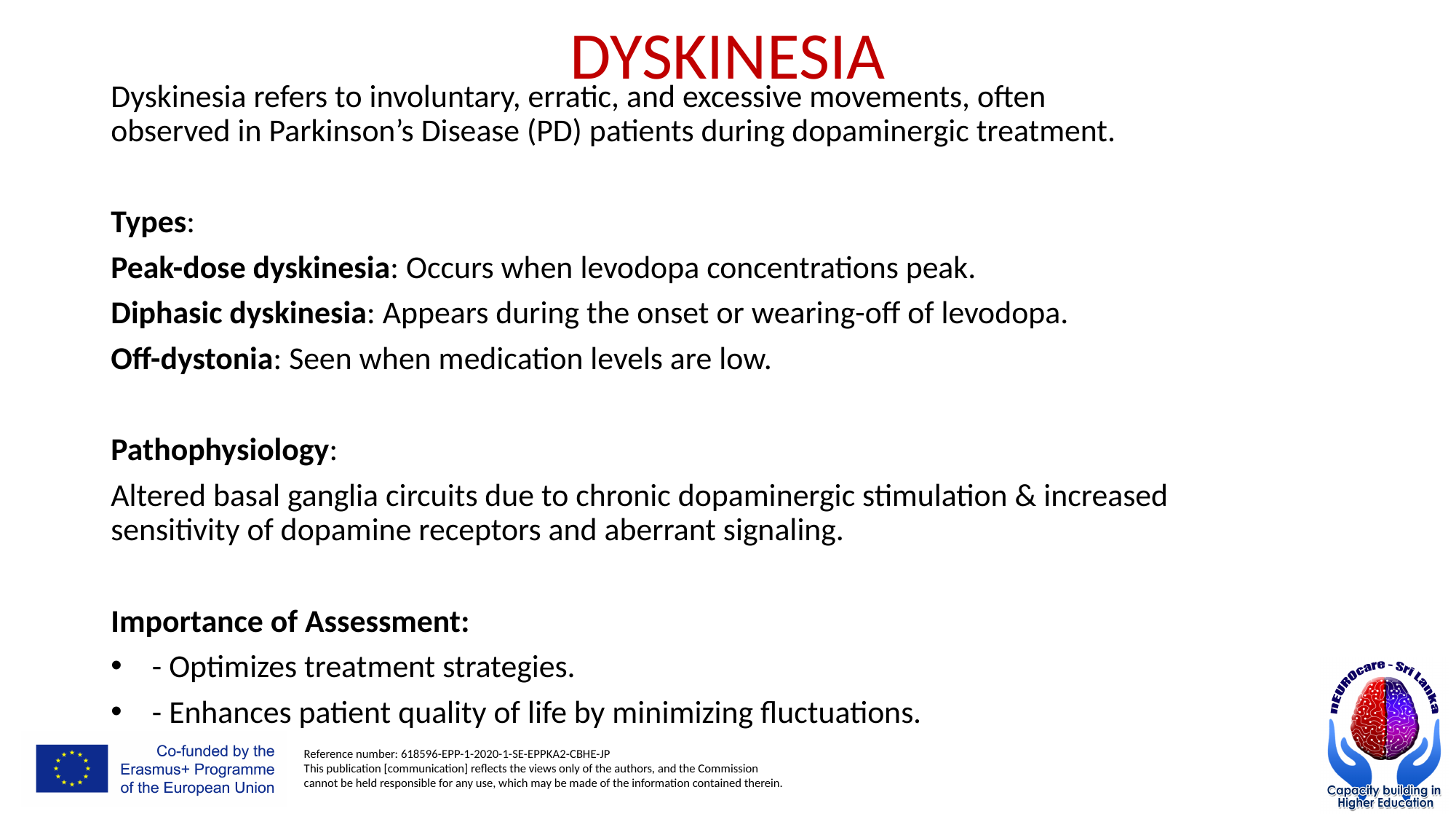

# DYSKINESIA
Dyskinesia refers to involuntary, erratic, and excessive movements, often observed in Parkinson’s Disease (PD) patients during dopaminergic treatment.

Types:
Peak-dose dyskinesia: Occurs when levodopa concentrations peak.
Diphasic dyskinesia: Appears during the onset or wearing-off of levodopa.
Off-dystonia: Seen when medication levels are low.

Pathophysiology:
Altered basal ganglia circuits due to chronic dopaminergic stimulation & increased sensitivity of dopamine receptors and aberrant signaling.

Importance of Assessment:
  - Optimizes treatment strategies.
  - Enhances patient quality of life by minimizing fluctuations.